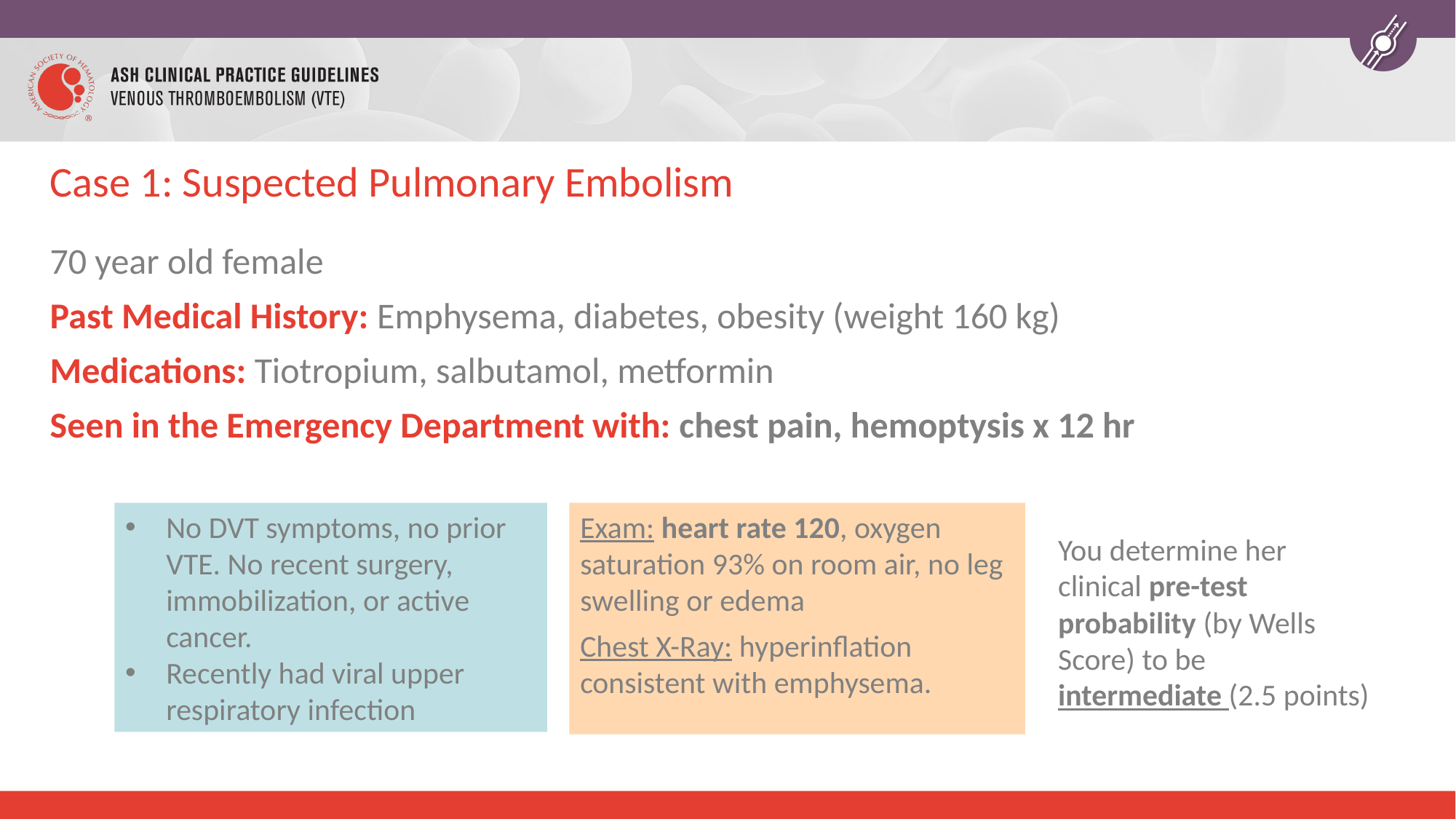

# Case 1: Suspected Pulmonary Embolism
70 year old female
Past Medical History: Emphysema, diabetes, obesity (weight 160 kg)
Medications: Tiotropium, salbutamol, metformin
Seen in the Emergency Department with: chest pain, hemoptysis x 12 hr
No DVT symptoms, no prior VTE. No recent surgery, immobilization, or active cancer.
Recently had viral upper respiratory infection
Exam: heart rate 120, oxygen saturation 93% on room air, no leg swelling or edema
Chest X-Ray: hyperinflation consistent with emphysema.
You determine her clinical pre-test probability (by Wells Score) to be intermediate (2.5 points)